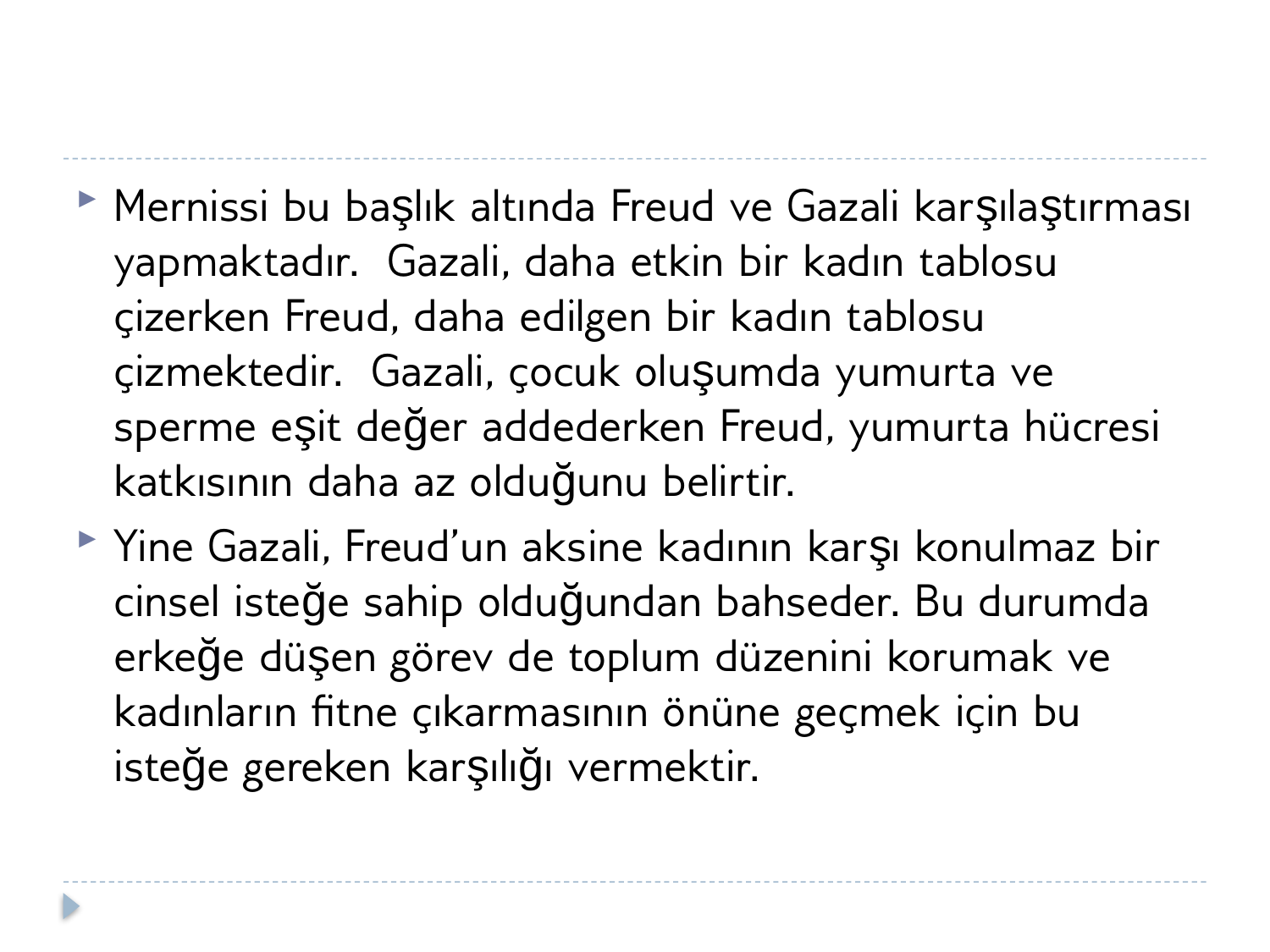

Mernissi bu başlık altında Freud ve Gazali karşılaştırması yapmaktadır.  Gazali, daha etkin bir kadın tablosu çizerken Freud, daha edilgen bir kadın tablosu çizmektedir.  Gazali, çocuk oluşumda yumurta ve sperme eşit değer addederken Freud, yumurta hücresi katkısının daha az olduğunu belirtir.
Yine Gazali, Freud’un aksine kadının karşı konulmaz bir cinsel isteğe sahip olduğundan bahseder. Bu durumda erkeğe düşen görev de toplum düzenini korumak ve kadınların fitne çıkarmasının önüne geçmek için bu isteğe gereken karşılığı vermektir.